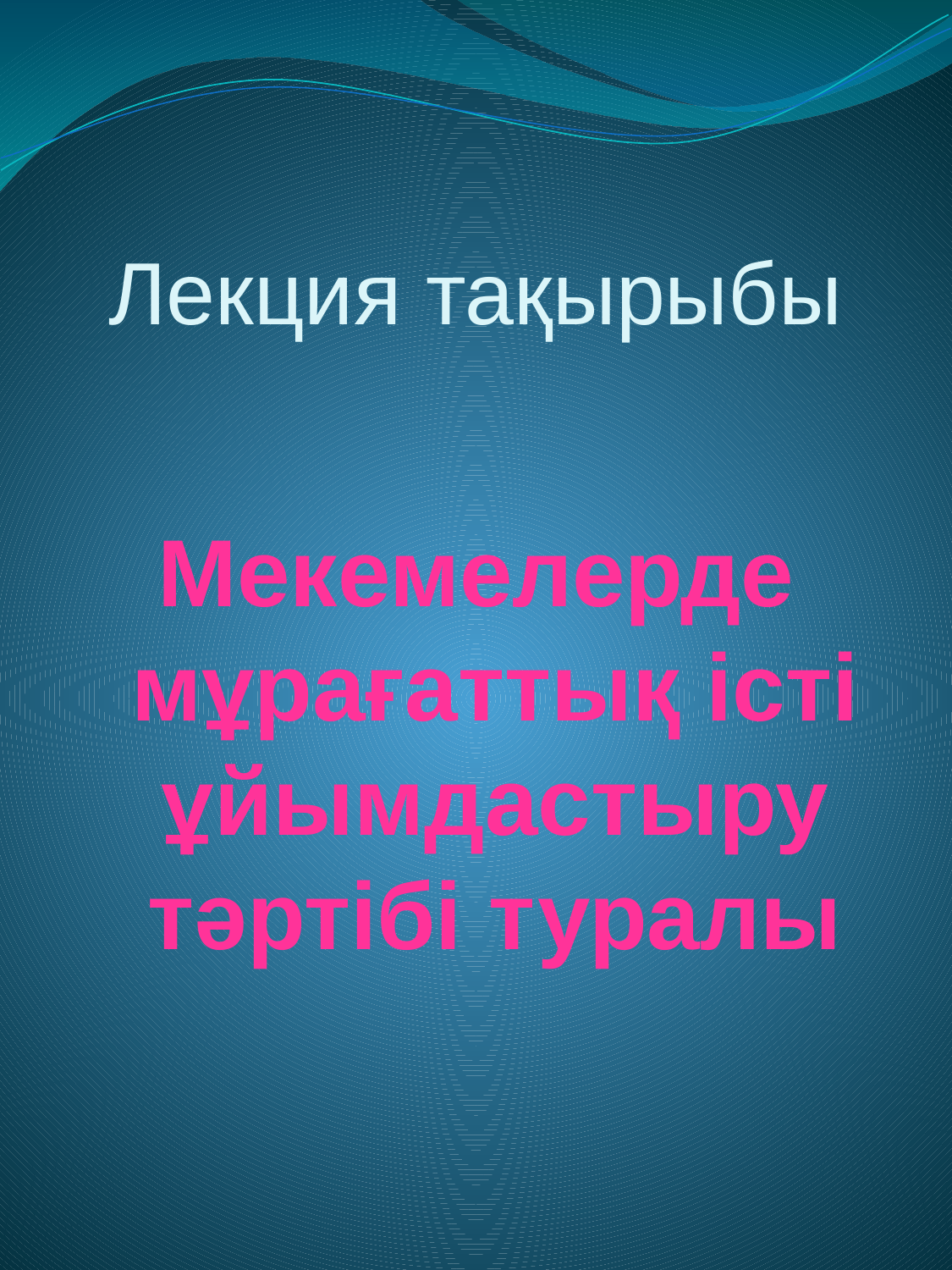

Лекция тақырыбы
Мекемелерде мұрағаттық істі ұйымдастыру тәртібі туралы